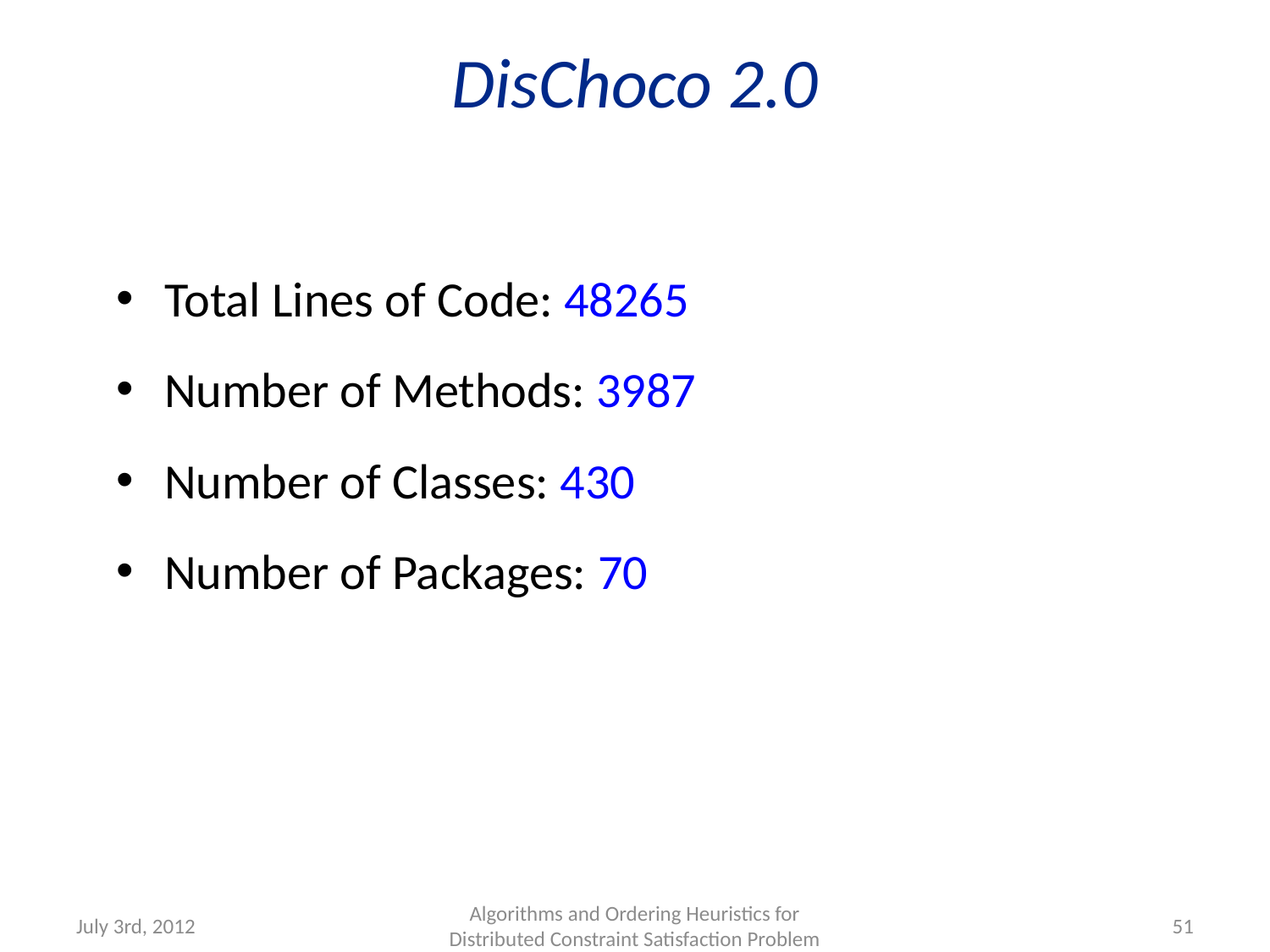

# DisChoco 2.0
Total Lines of Code: 48265
Number of Methods: 3987
Number of Classes: 430
Number of Packages: 70
July 3rd, 2012
Algorithms and Ordering Heuristics for Distributed Constraint Satisfaction Problem
51